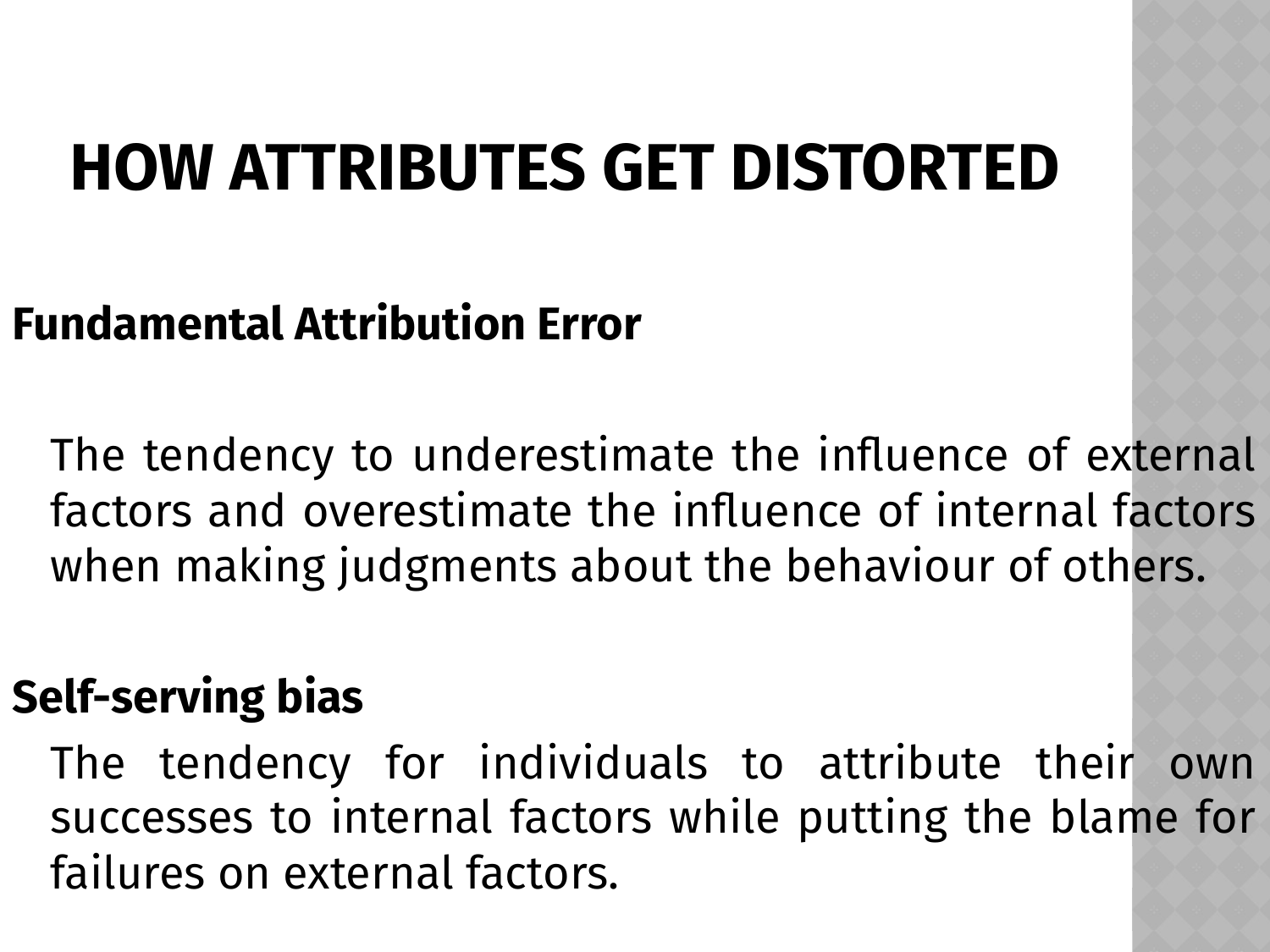

# How Attributes get Distorted

Fundamental Attribution Error

	The tendency to underestimate the influence of external factors and overestimate the influence of internal factors when making judgments about the behaviour of others.

Self-serving bias
	The tendency for individuals to attribute their own successes to internal factors while putting the blame for failures on external factors.